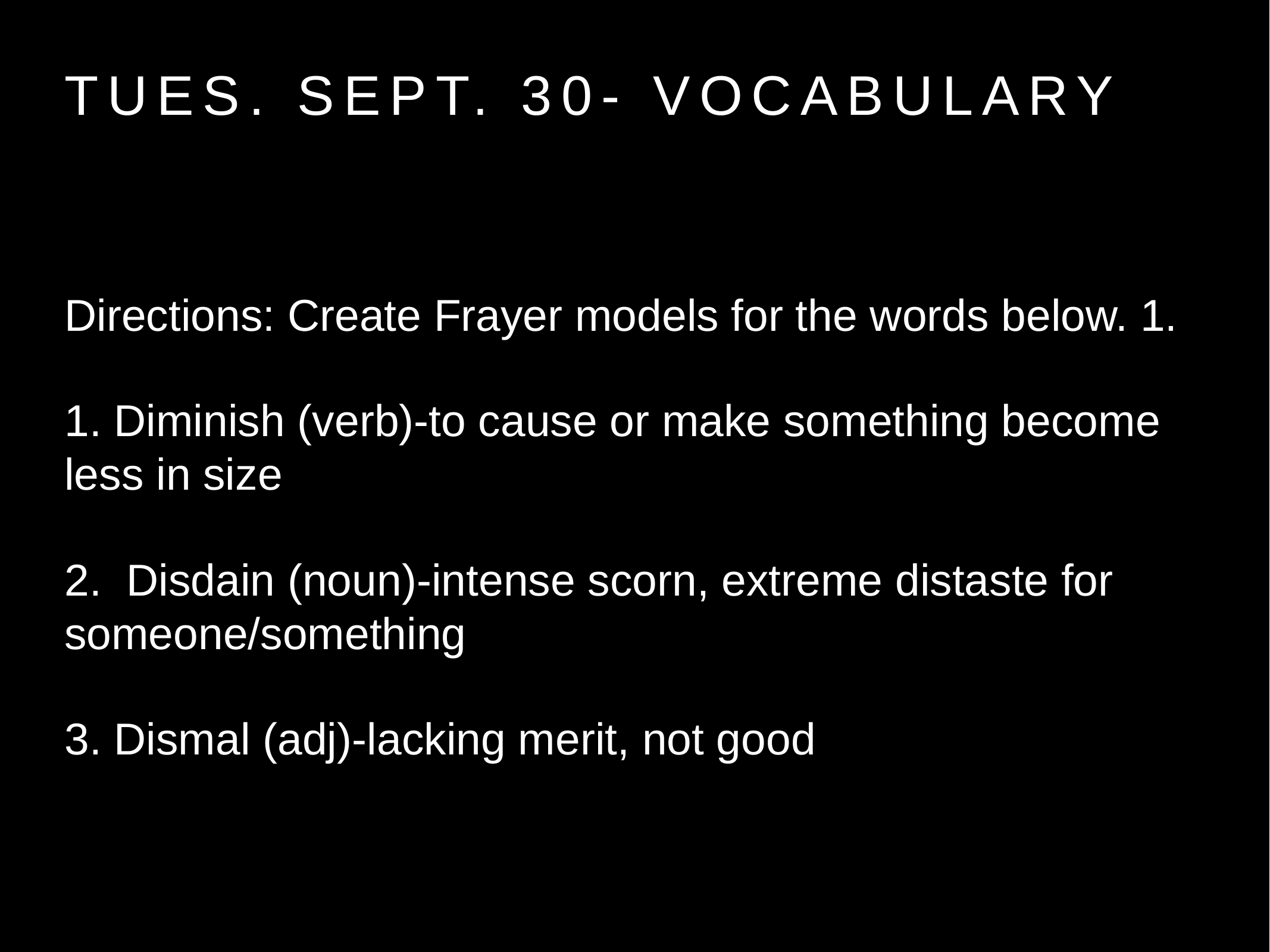

# Tues. sept. 30- vocabulary
Directions: Create Frayer models for the words below. 1.
1. Diminish (verb)-to cause or make something become less in size
2.  Disdain (noun)-intense scorn, extreme distaste for someone/something
3. Dismal (adj)-lacking merit, not good